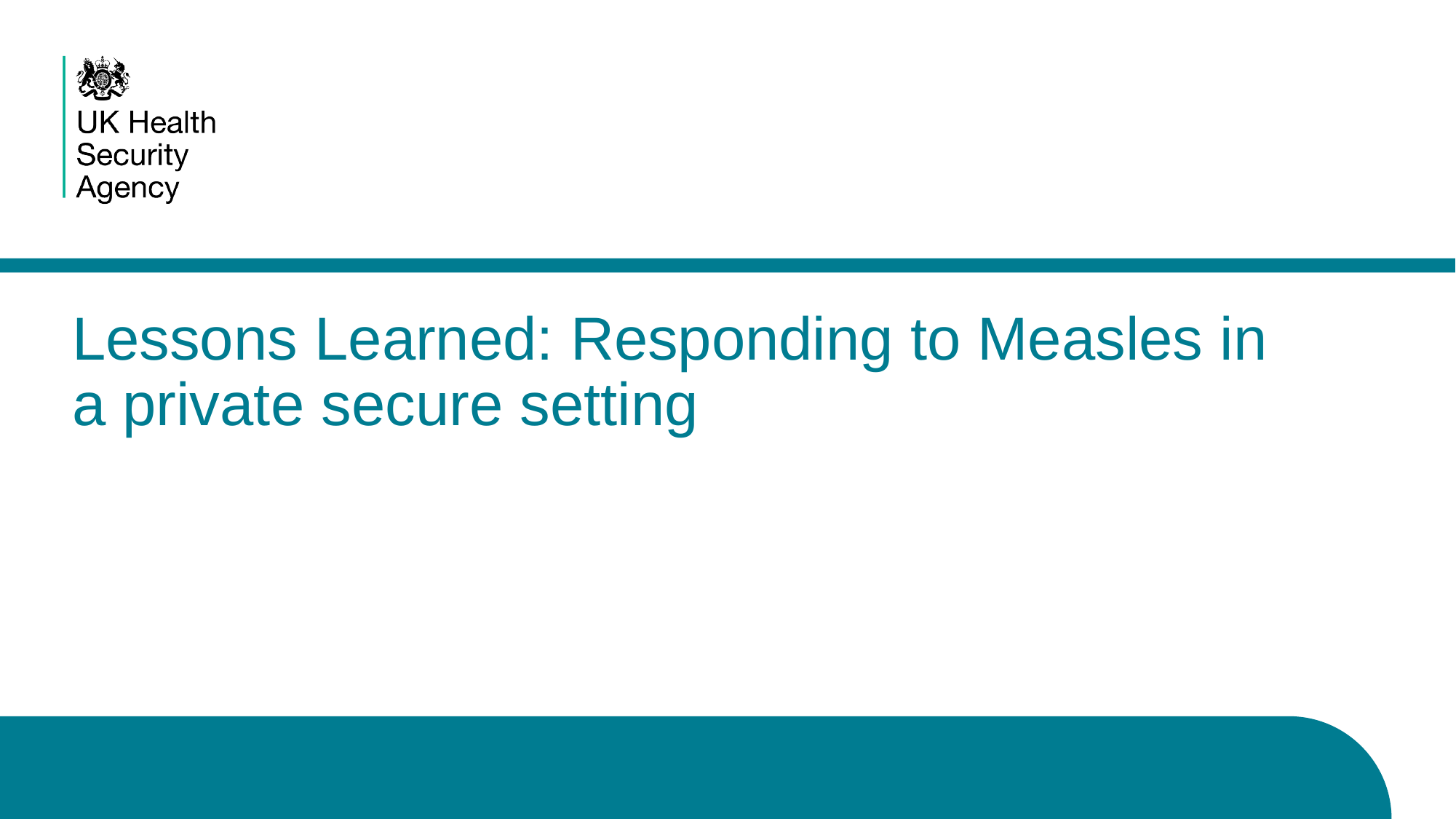

# Lessons Learned: Responding to Measles in a private secure setting